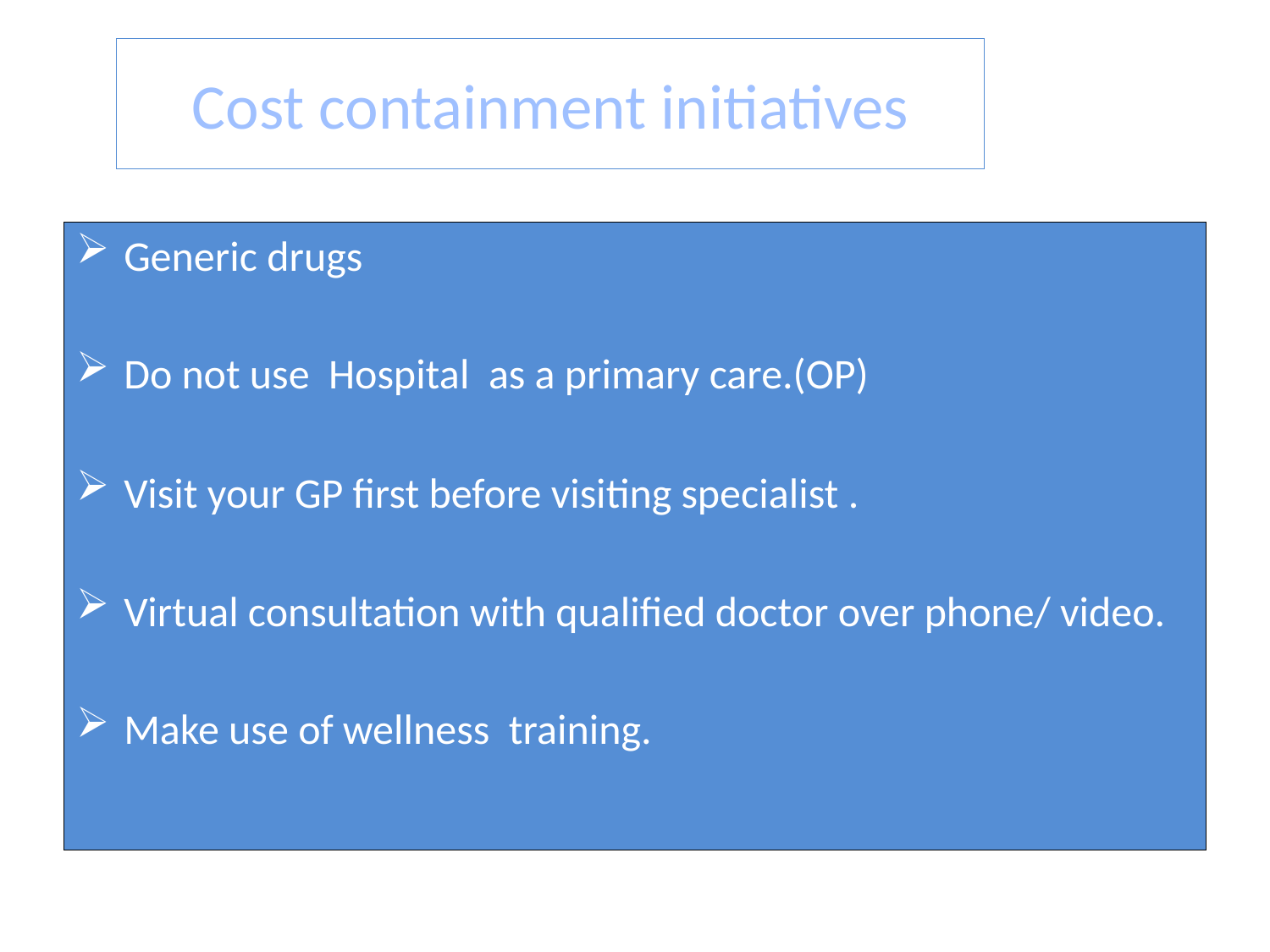

# Cost containment initiatives
Generic drugs

Do not use  Hospital  as a primary care.(OP)

Visit your GP first before visiting specialist .

Virtual consultation with qualified doctor over phone/ video.

Make use of wellness  training.